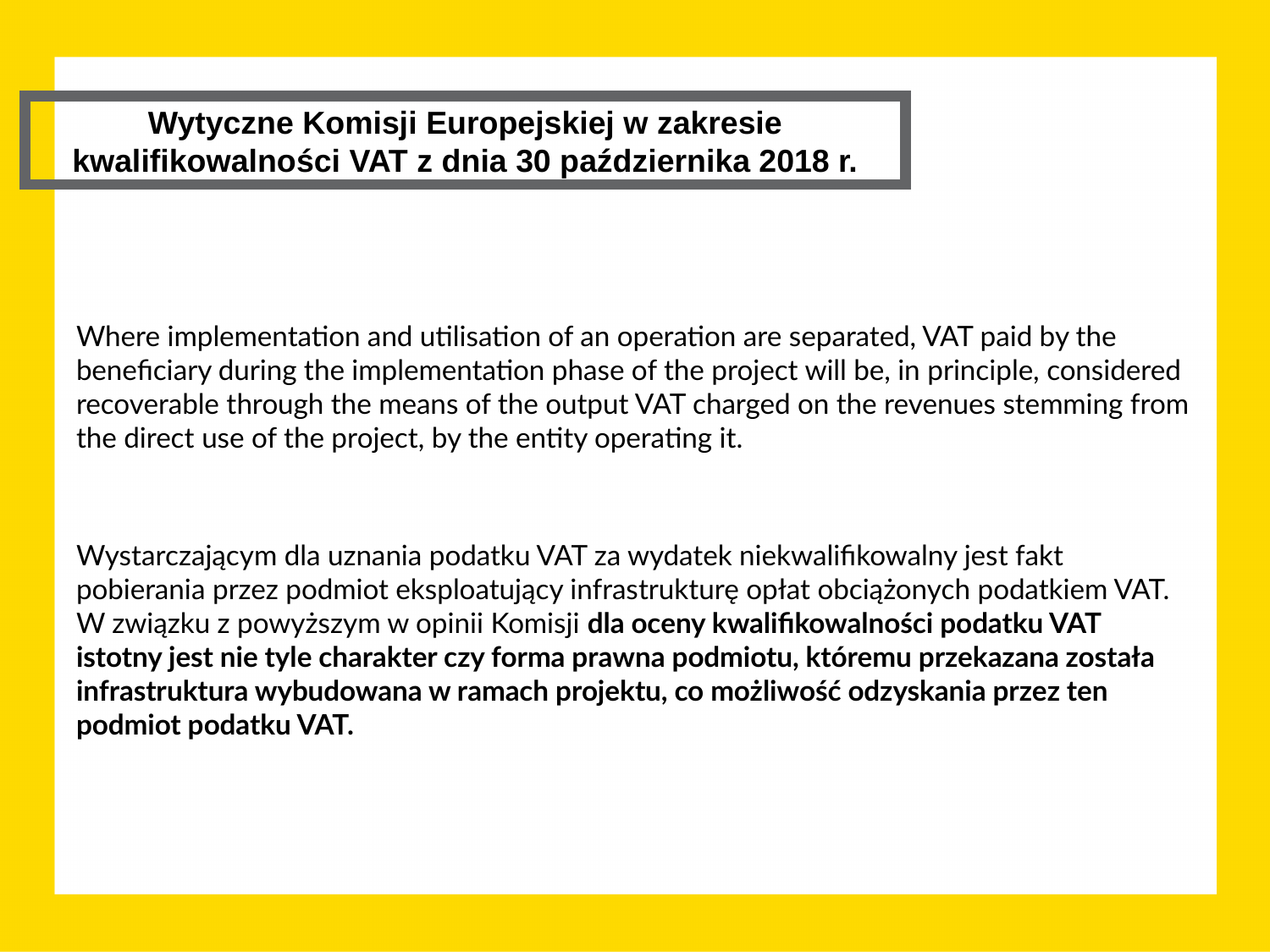

Wytyczne Komisji Europejskiej w zakresie kwalifikowalności VAT z dnia 30 października 2018 r.

Where implementation and utilisation of an operation are separated, VAT paid by the beneficiary during the implementation phase of the project will be, in principle, considered recoverable through the means of the output VAT charged on the revenues stemming from the direct use of the project, by the entity operating it.

Wystarczającym dla uznania podatku VAT za wydatek niekwalifikowalny jest fakt pobierania przez podmiot eksploatujący infrastrukturę opłat obciążonych podatkiem VAT. W związku z powyższym w opinii Komisji dla oceny kwalifikowalności podatku VAT istotny jest nie tyle charakter czy forma prawna podmiotu, któremu przekazana została infrastruktura wybudowana w ramach projektu, co możliwość odzyskania przez ten podmiot podatku VAT.